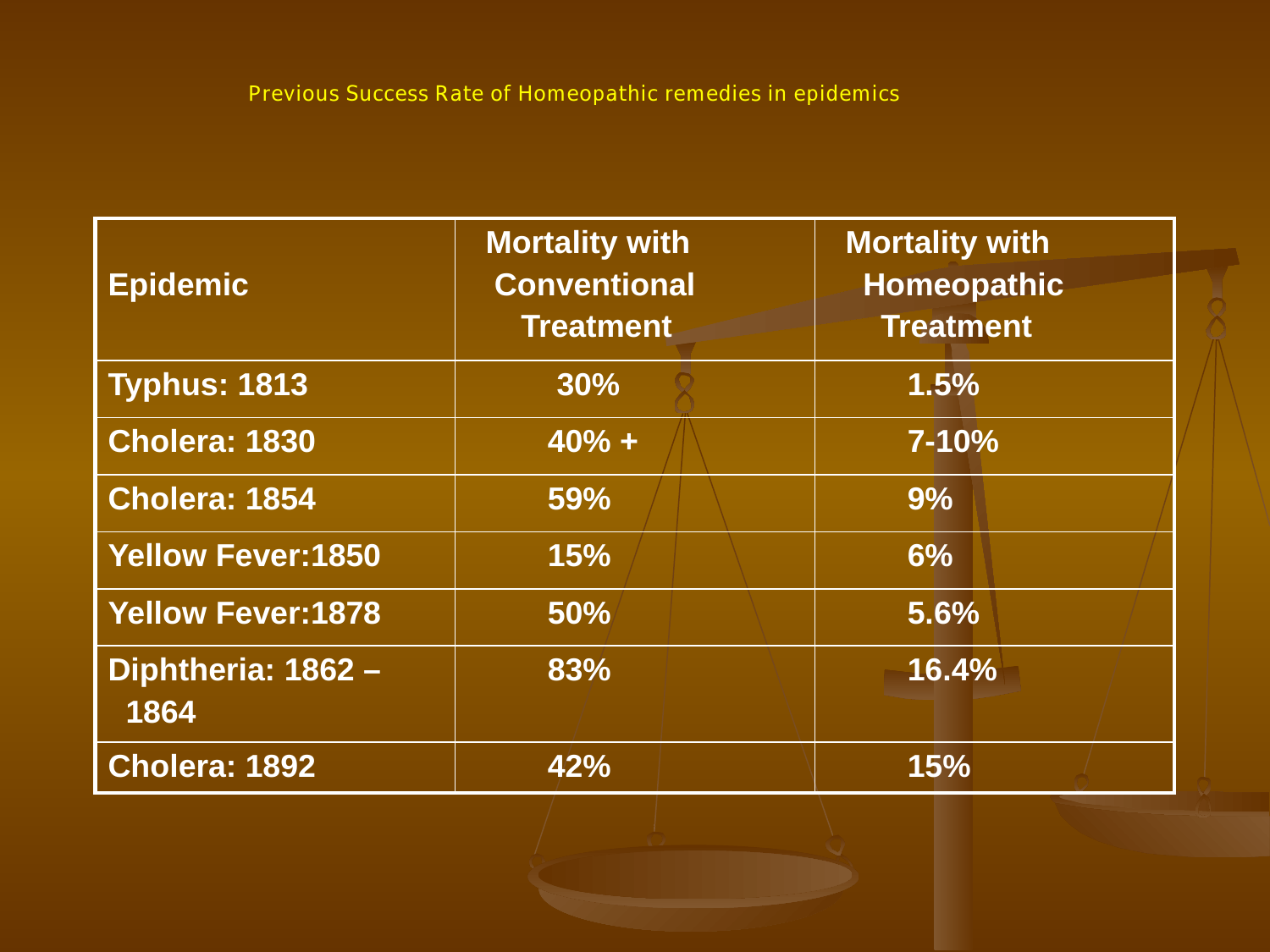

Previous Success Rate of Homeopathic remedies in epidemics
| Epidemic | Mortality with Conventional Treatment | Mortality with Homeopathic Treatment |
| --- | --- | --- |
| Typhus: 1813 | 30% | 1.5% |
| Cholera: 1830 | 40% + | 7-10% |
| Cholera: 1854 | 59% | 9% |
| Yellow Fever:1850 | 15% | 6% |
| Yellow Fever:1878 | 50% | 5.6% |
| Diphtheria: 1862 – 1864 | 83% | 16.4% |
| Cholera: 1892 | 42% | 15% |